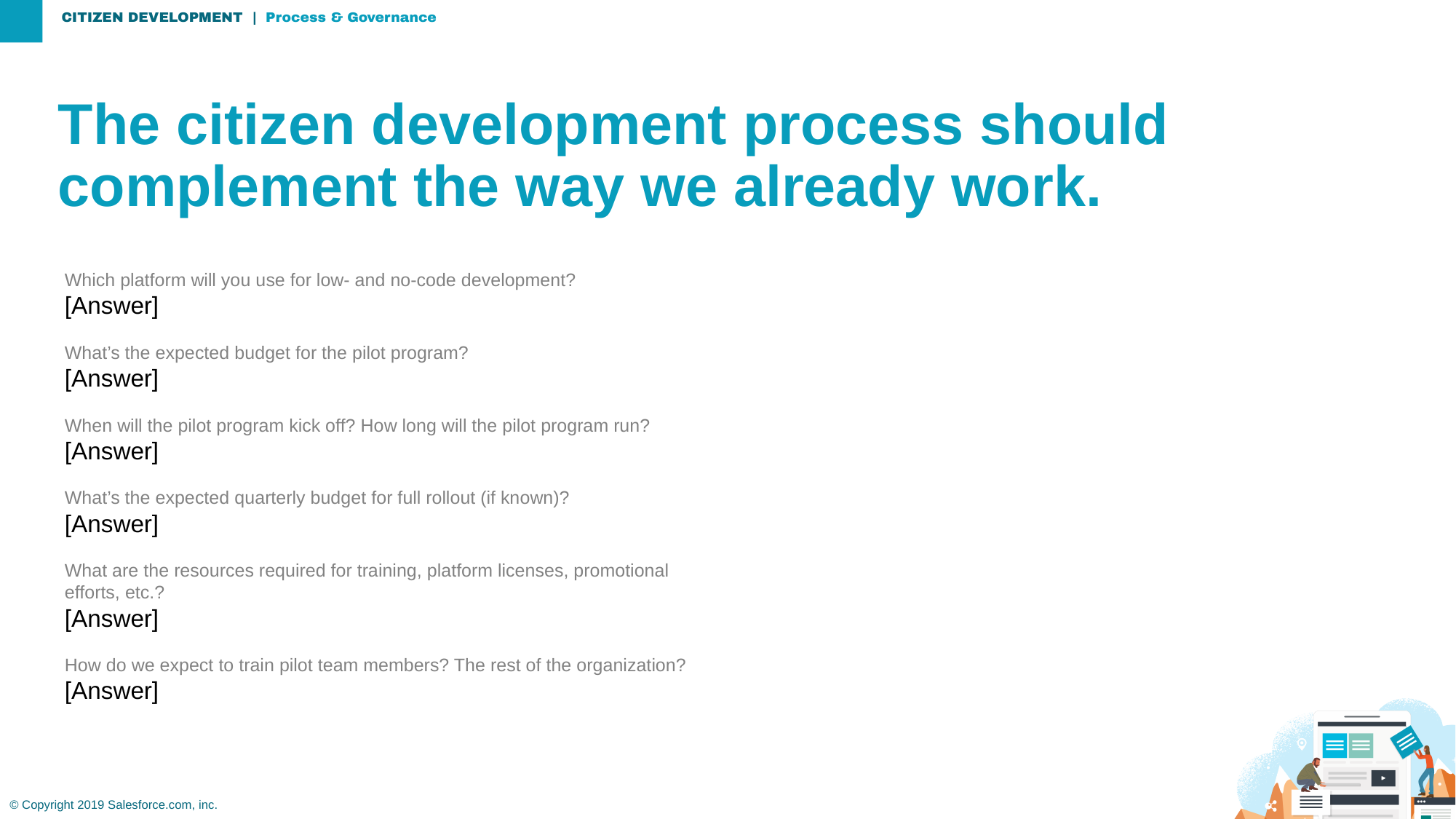

|  Process & Governance
The citizen development process should complement the way we already work.
Which platform will you use for low- and no-code development?
[Answer]

What’s the expected budget for the pilot program?
[Answer]

When will the pilot program kick off? How long will the pilot program run?
[Answer]

What’s the expected quarterly budget for full rollout (if known)?
[Answer]

What are the resources required for training, platform licenses, promotional efforts, etc.?
[Answer]

How do we expect to train pilot team members? The rest of the organization?
[Answer]